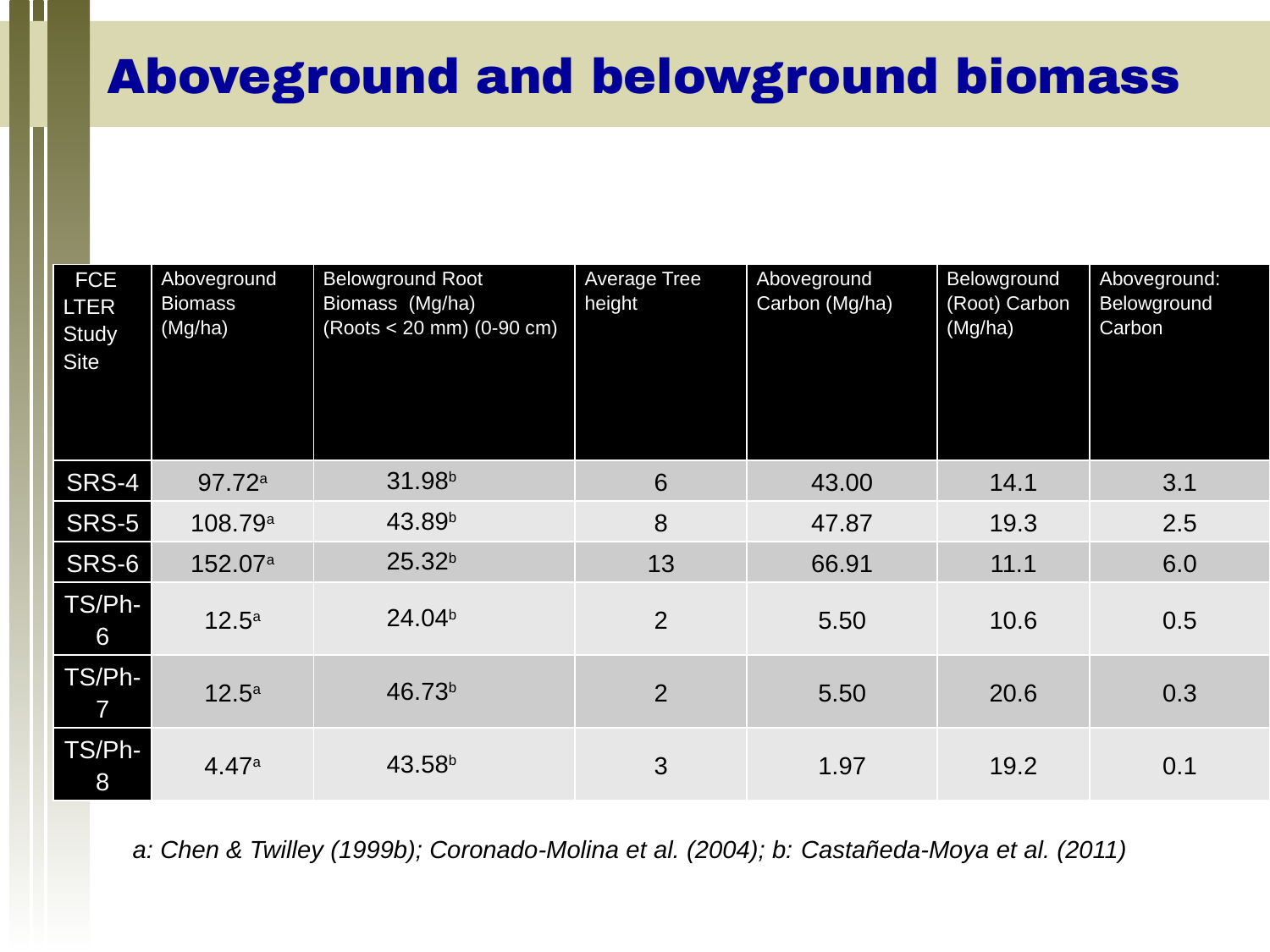

Aboveground and belowground biomass
| FCE LTER Study Site | Aboveground Biomass (Mg/ha) | Belowground Root Biomass (Mg/ha) (Roots < 20 mm) (0-90 cm) | Average Tree height | Aboveground Carbon (Mg/ha) | Belowground (Root) Carbon (Mg/ha) | Aboveground: Belowground Carbon |
| --- | --- | --- | --- | --- | --- | --- |
| SRS-4 | 97.72a | 31.98b | 6 | 43.00 | 14.1 | 3.1 |
| SRS-5 | 108.79a | 43.89b | 8 | 47.87 | 19.3 | 2.5 |
| SRS-6 | 152.07a | 25.32b | 13 | 66.91 | 11.1 | 6.0 |
| TS/Ph-6 | 12.5a | 24.04b | 2 | 5.50 | 10.6 | 0.5 |
| TS/Ph-7 | 12.5a | 46.73b | 2 | 5.50 | 20.6 | 0.3 |
| TS/Ph-8 | 4.47a | 43.58b | 3 | 1.97 | 19.2 | 0.1 |
a: Chen & Twilley (1999b); Coronado-Molina et al. (2004); b: Castañeda-Moya et al. (2011)